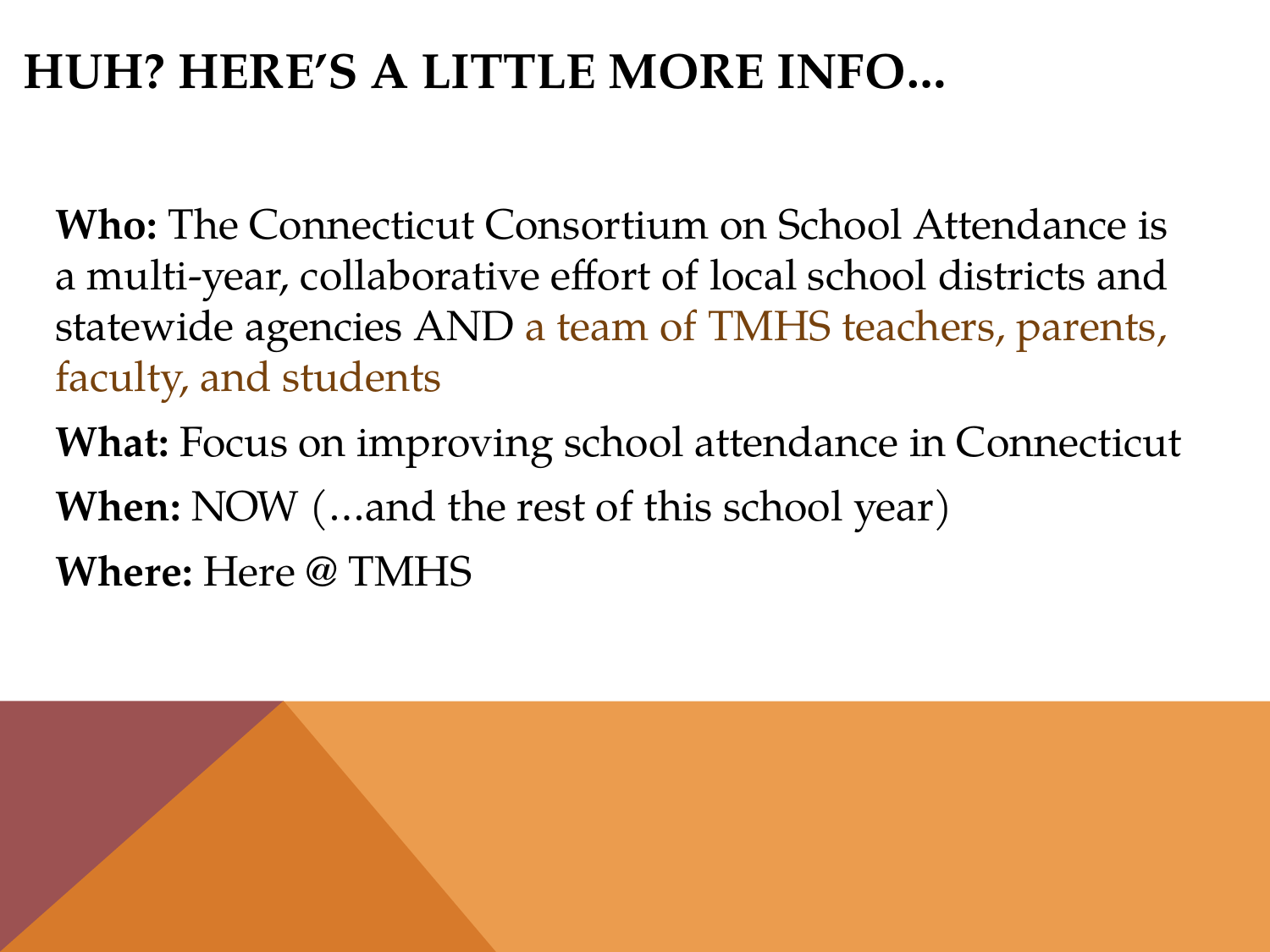

# Huh? Here’s a little more info…
Who: The Connecticut Consortium on School Attendance is a multi-year, collaborative effort of local school districts and statewide agencies AND a team of TMHS teachers, parents, faculty, and students
What: Focus on improving school attendance in Connecticut
When: NOW (…and the rest of this school year)
Where: Here @ TMHS